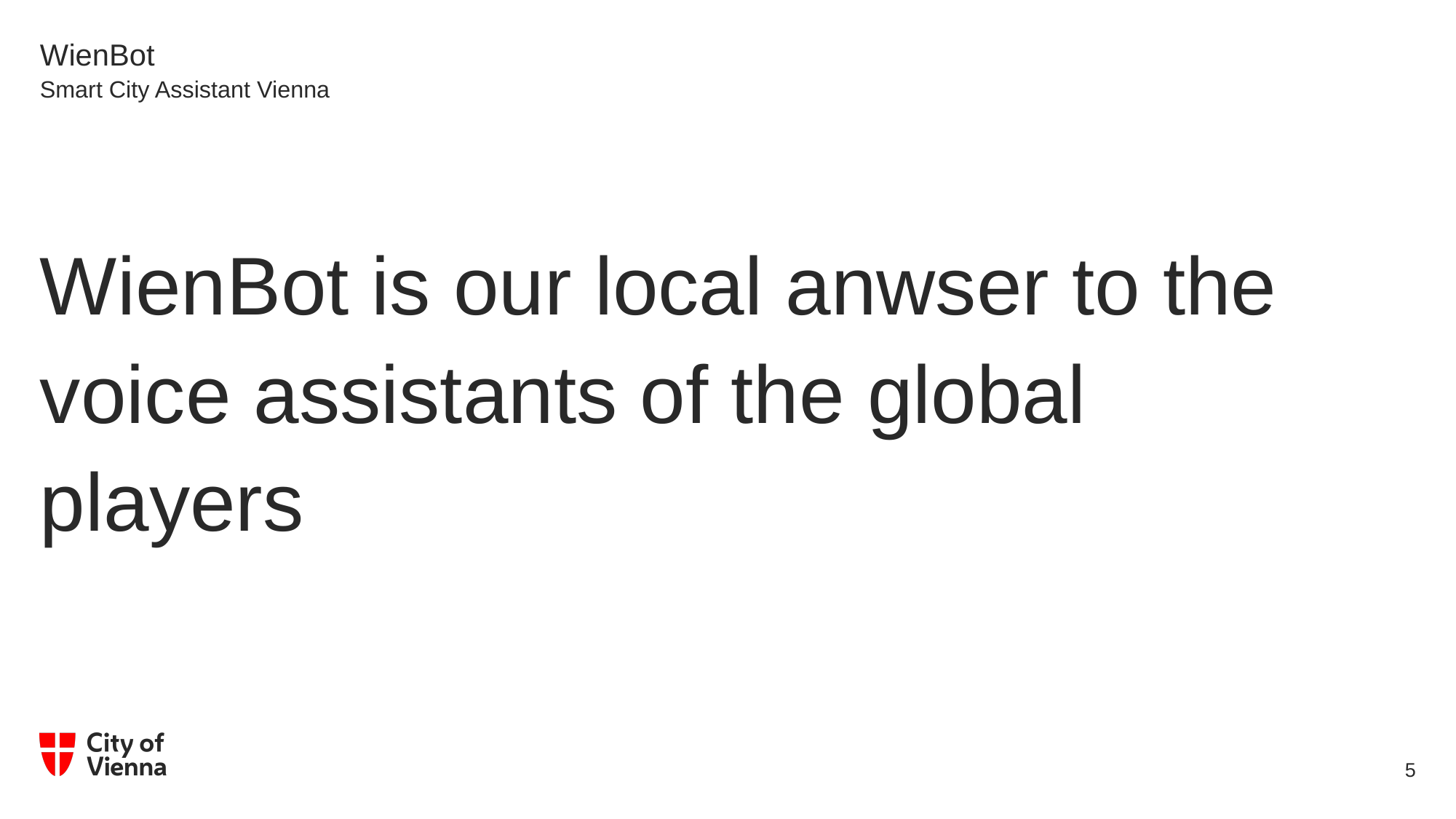

# WienBot
Smart City Assistant Vienna
WienBot is our local anwser to the voice assistants of the global players
5